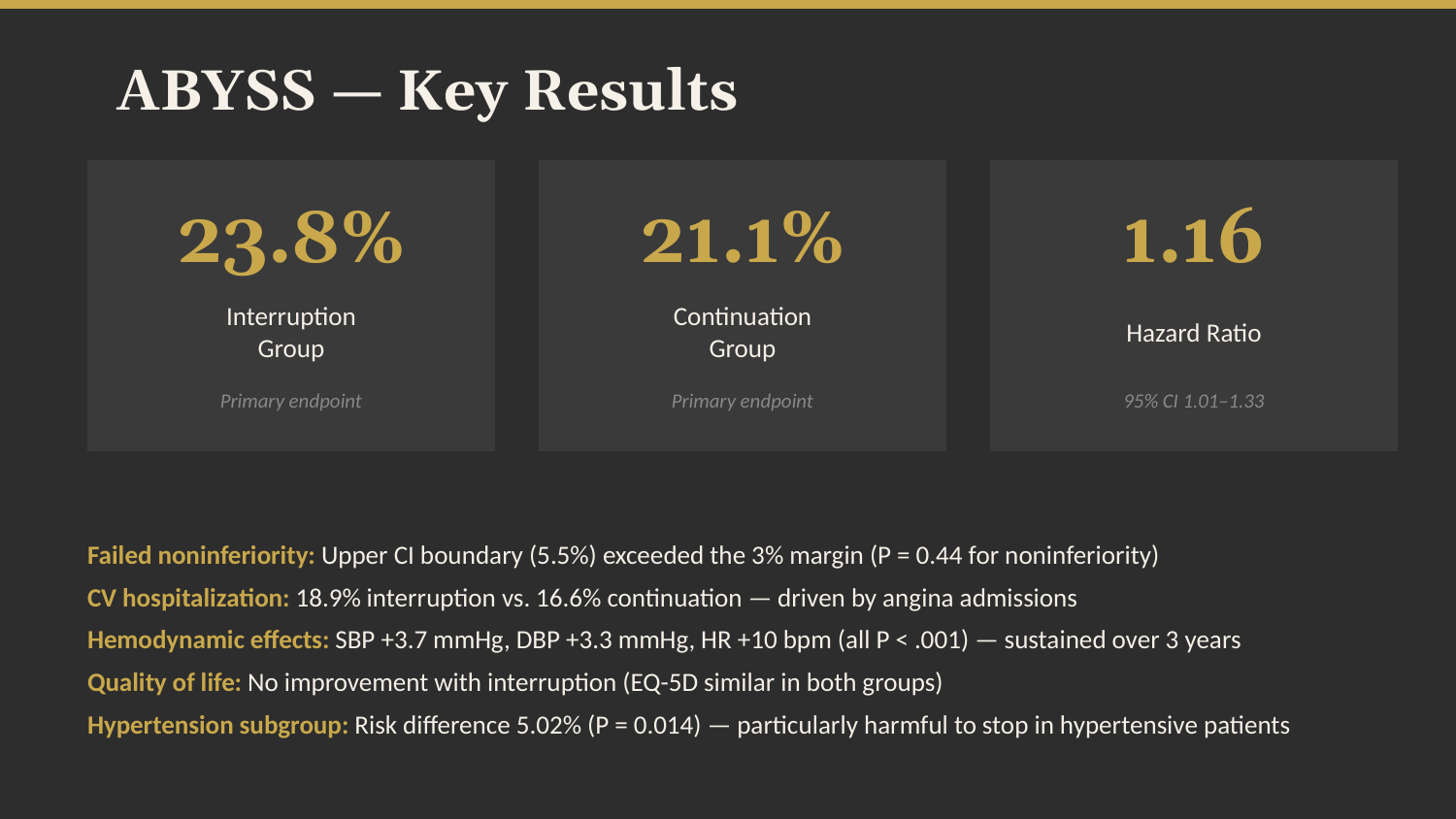

ABYSS — Key Results

23.8%
21.1%
1.16
Interruption
Group
Continuation
Group
Hazard Ratio
Primary endpoint
Primary endpoint
95% CI 1.01–1.33
Failed noninferiority: Upper CI boundary (5.5%) exceeded the 3% margin (P = 0.44 for noninferiority)
CV hospitalization: 18.9% interruption vs. 16.6% continuation — driven by angina admissions
Hemodynamic effects: SBP +3.7 mmHg, DBP +3.3 mmHg, HR +10 bpm (all P < .001) — sustained over 3 years
Quality of life: No improvement with interruption (EQ-5D similar in both groups)
Hypertension subgroup: Risk difference 5.02% (P = 0.014) — particularly harmful to stop in hypertensive patients